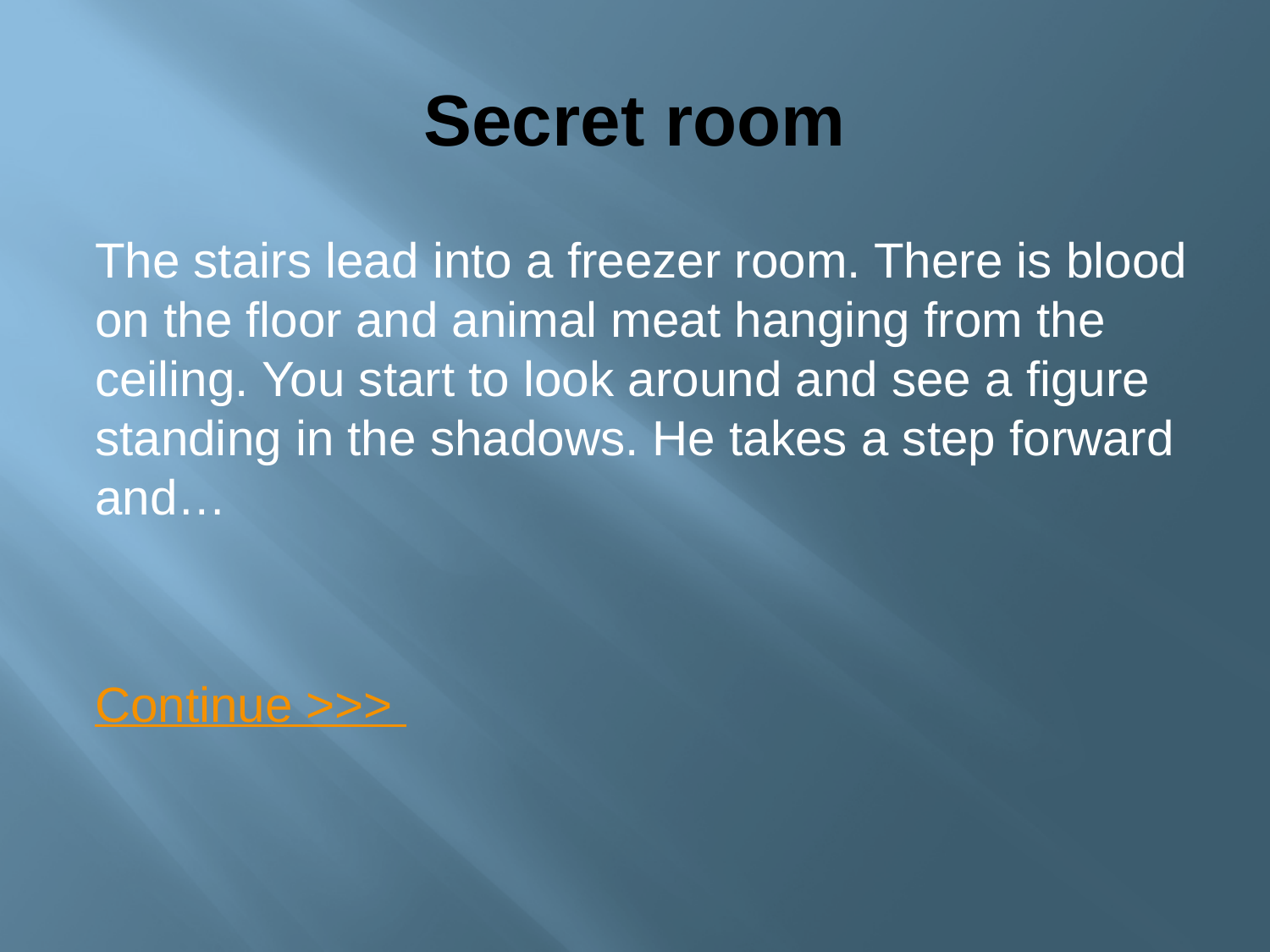

# Secret room
The stairs lead into a freezer room. There is blood on the floor and animal meat hanging from the ceiling. You start to look around and see a figure standing in the shadows. He takes a step forward and…

Continue >>>